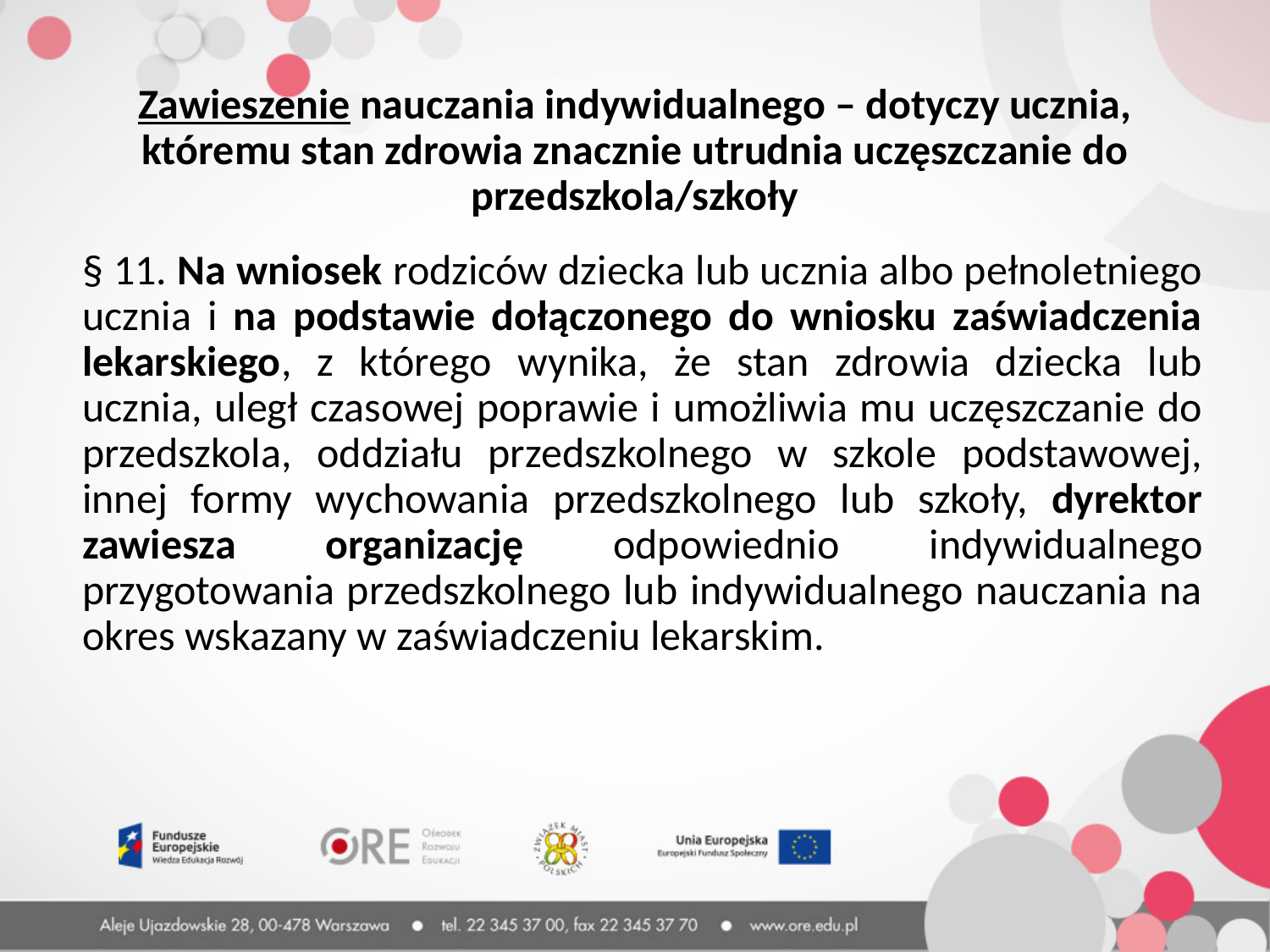

Zawieszenie nauczania indywidualnego – dotyczy ucznia, któremu stan zdrowia znacznie utrudnia uczęszczanie do przedszkola/szkoły

§ 11. Na wniosek rodziców dziecka lub ucznia albo pełnoletniego ucznia i na podstawie dołączonego do wniosku zaświadczenia lekarskiego, z którego wynika, że stan zdrowia dziecka lub ucznia, uległ czasowej poprawie i umożliwia mu uczęszczanie do przedszkola, oddziału przedszkolnego w szkole podstawowej, innej formy wychowania przedszkolnego lub szkoły, dyrektor zawiesza organizację odpowiednio indywidualnego przygotowania przedszkolnego lub indywidualnego nauczania na okres wskazany w zaświadczeniu lekarskim.